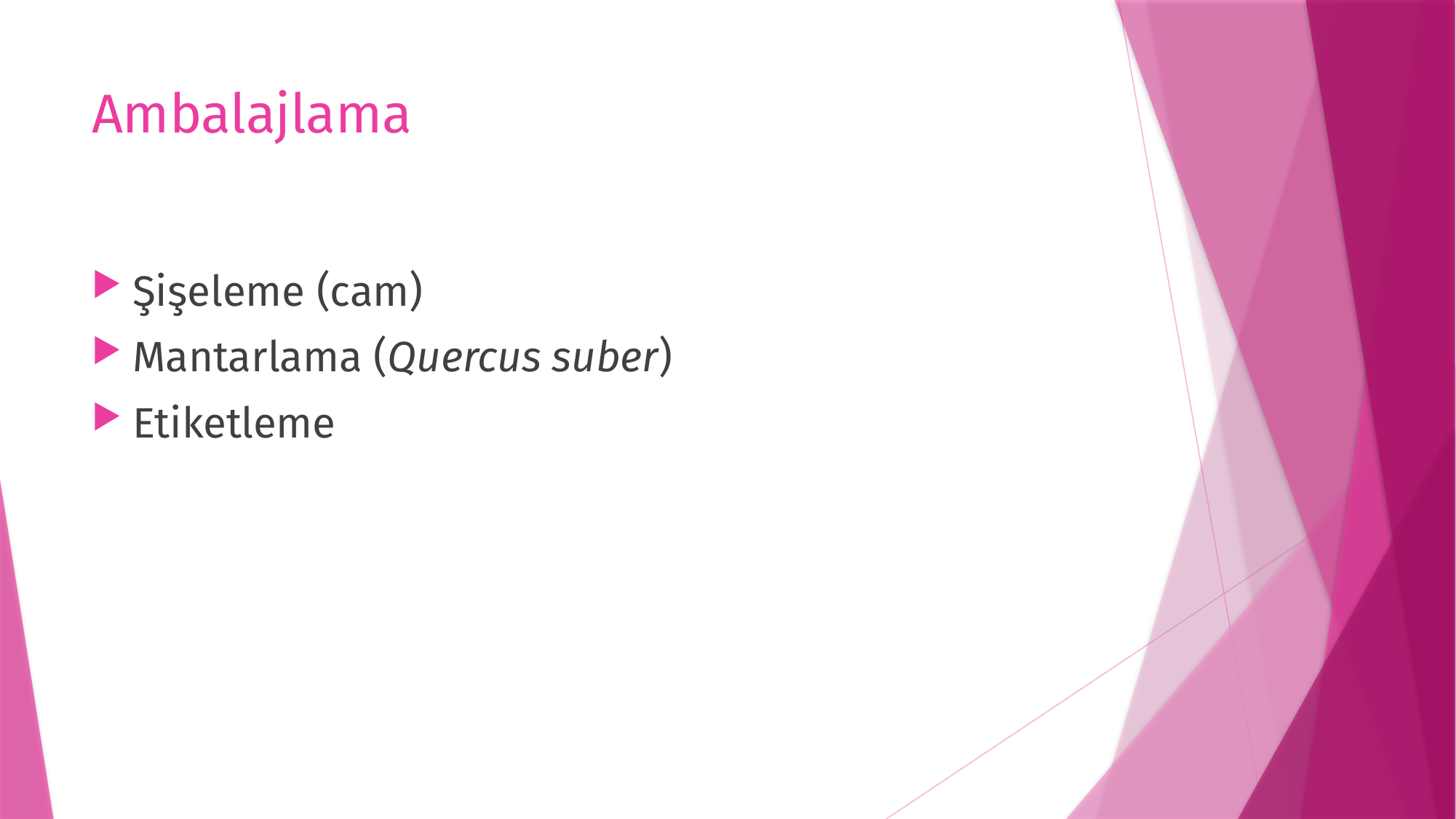

# Ambalajlama
Şişeleme (cam)
Mantarlama (Quercus suber)
Etiketleme